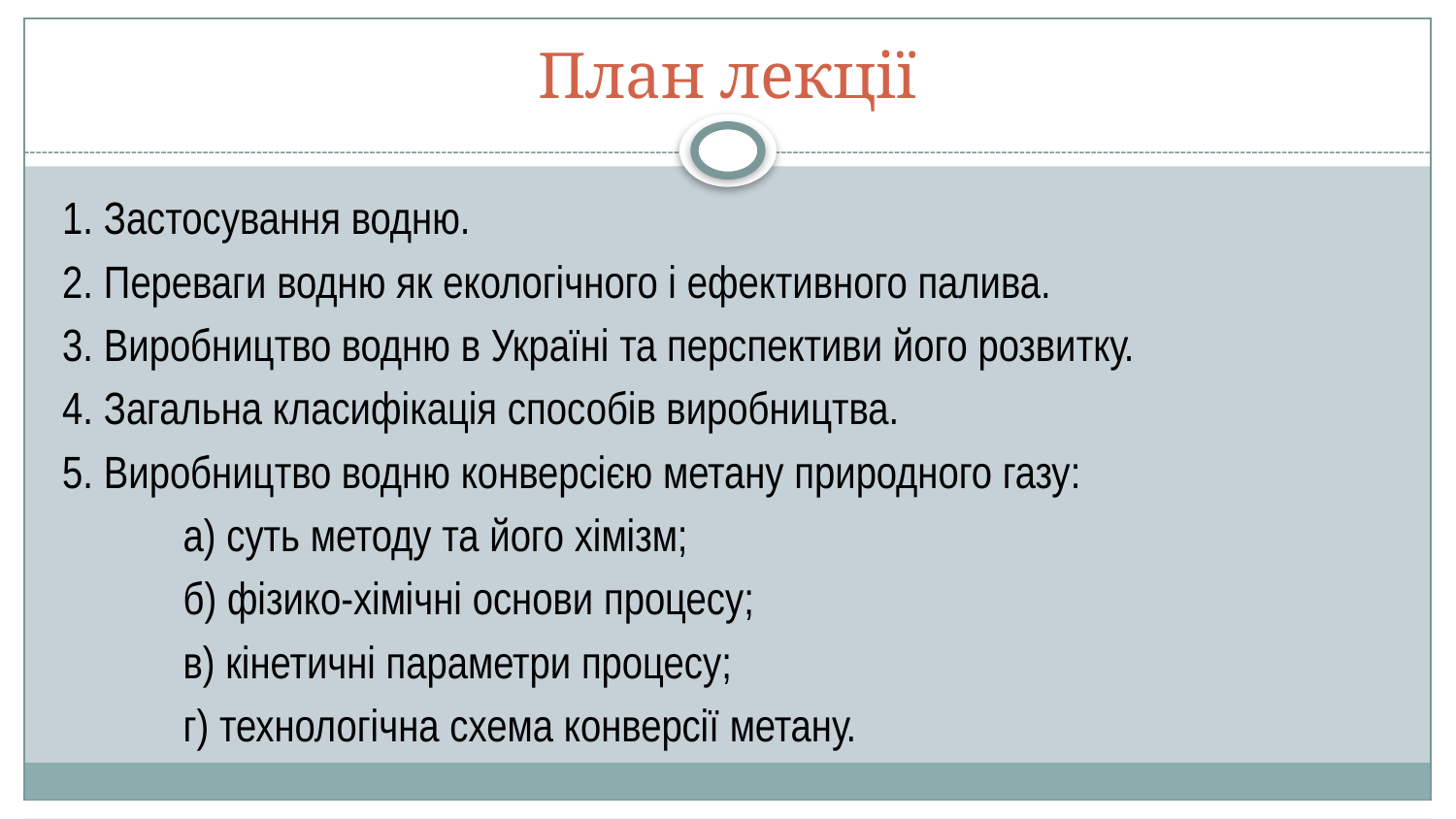

# План лекції
1. Застосування водню.
2. Переваги водню як екологічного і ефективного палива.
3. Виробництво водню в Україні та перспективи його розвитку.
4. Загальна класифікація способів виробництва.
5. Виробництво водню конверсією метану природного газу:
	а) суть методу та його хімізм;
	б) фізико-хімічні основи процесу;
	в) кінетичні параметри процесу;
	г) технологічна схема конверсії метану.